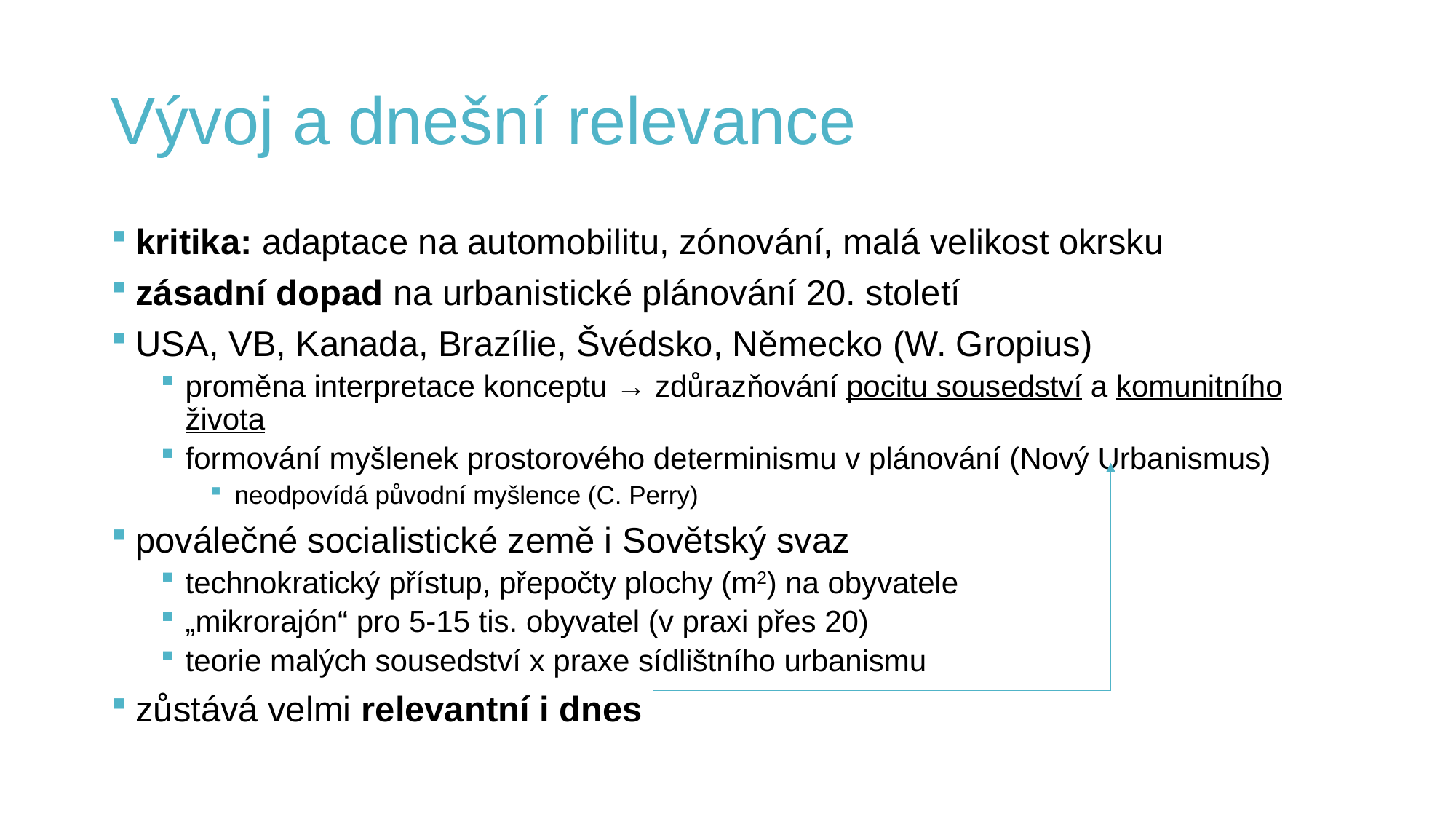

# Vývoj a dnešní relevance
kritika: adaptace na automobilitu, zónování, malá velikost okrsku
zásadní dopad na urbanistické plánování 20. století
USA, VB, Kanada, Brazílie, Švédsko, Německo (W. Gropius)
proměna interpretace konceptu → zdůrazňování pocitu sousedství a komunitního života
formování myšlenek prostorového determinismu v plánování (Nový Urbanismus)
neodpovídá původní myšlence (C. Perry)
poválečné socialistické země i Sovětský svaz
technokratický přístup, přepočty plochy (m2) na obyvatele
„mikrorajón“ pro 5-15 tis. obyvatel (v praxi přes 20)
teorie malých sousedství x praxe sídlištního urbanismu
zůstává velmi relevantní i dnes